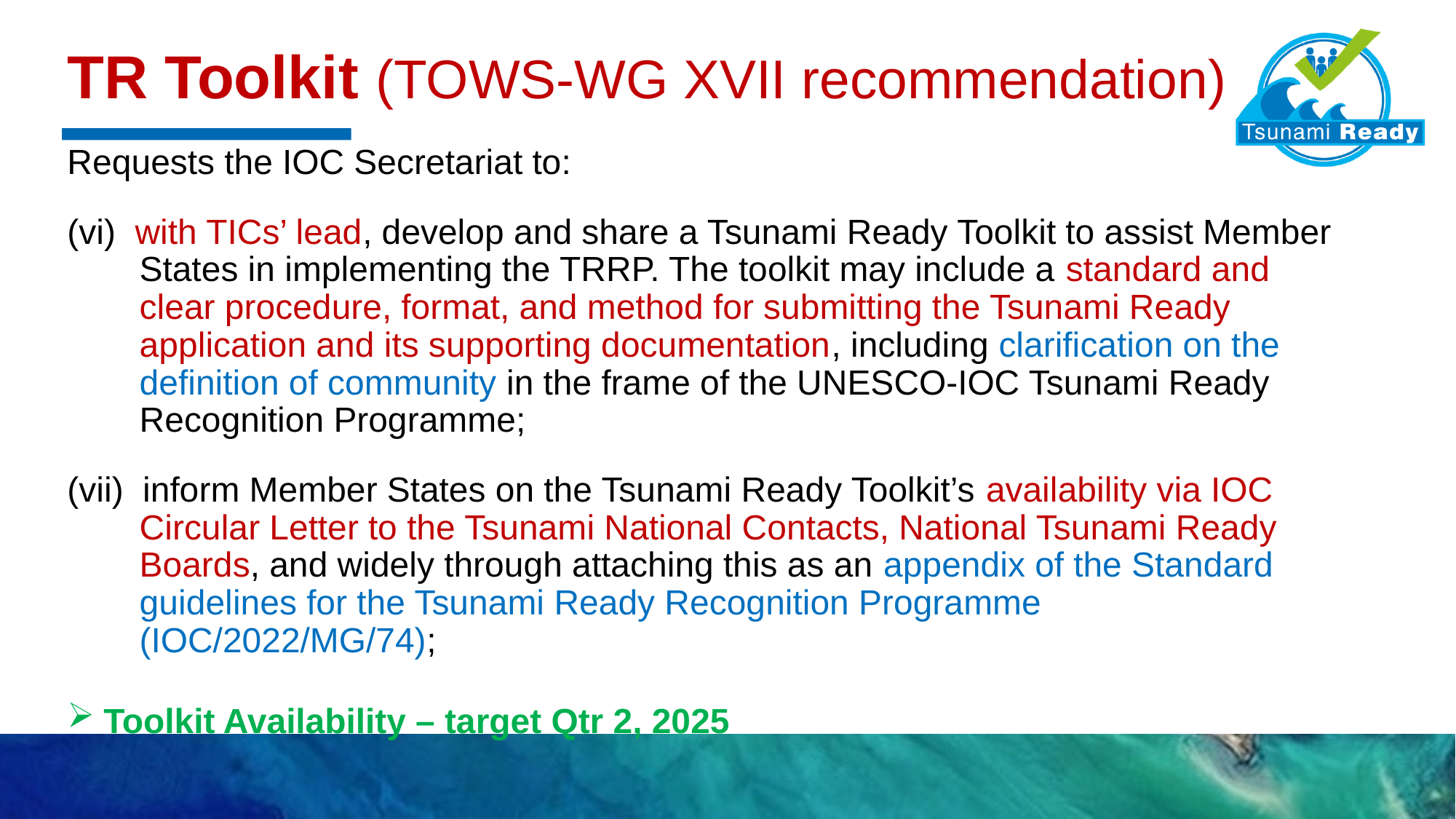

# TR Toolkit (TOWS-WG XVII recommendation)
Requests the IOC Secretariat to:
(vi)  with TICs’ lead, develop and share a Tsunami Ready Toolkit to assist Member States in implementing the TRRP. The toolkit may include a standard and clear procedure, format, and method for submitting the Tsunami Ready application and its supporting documentation, including clarification on the definition of community in the frame of the UNESCO-IOC Tsunami Ready Recognition Programme;
(vii)  inform Member States on the Tsunami Ready Toolkit’s availability via IOC Circular Letter to the Tsunami National Contacts, National Tsunami Ready Boards, and widely through attaching this as an appendix of the Standard guidelines for the Tsunami Ready Recognition Programme (IOC/2022/MG/74);
 Toolkit Availability – target Qtr 2, 2025